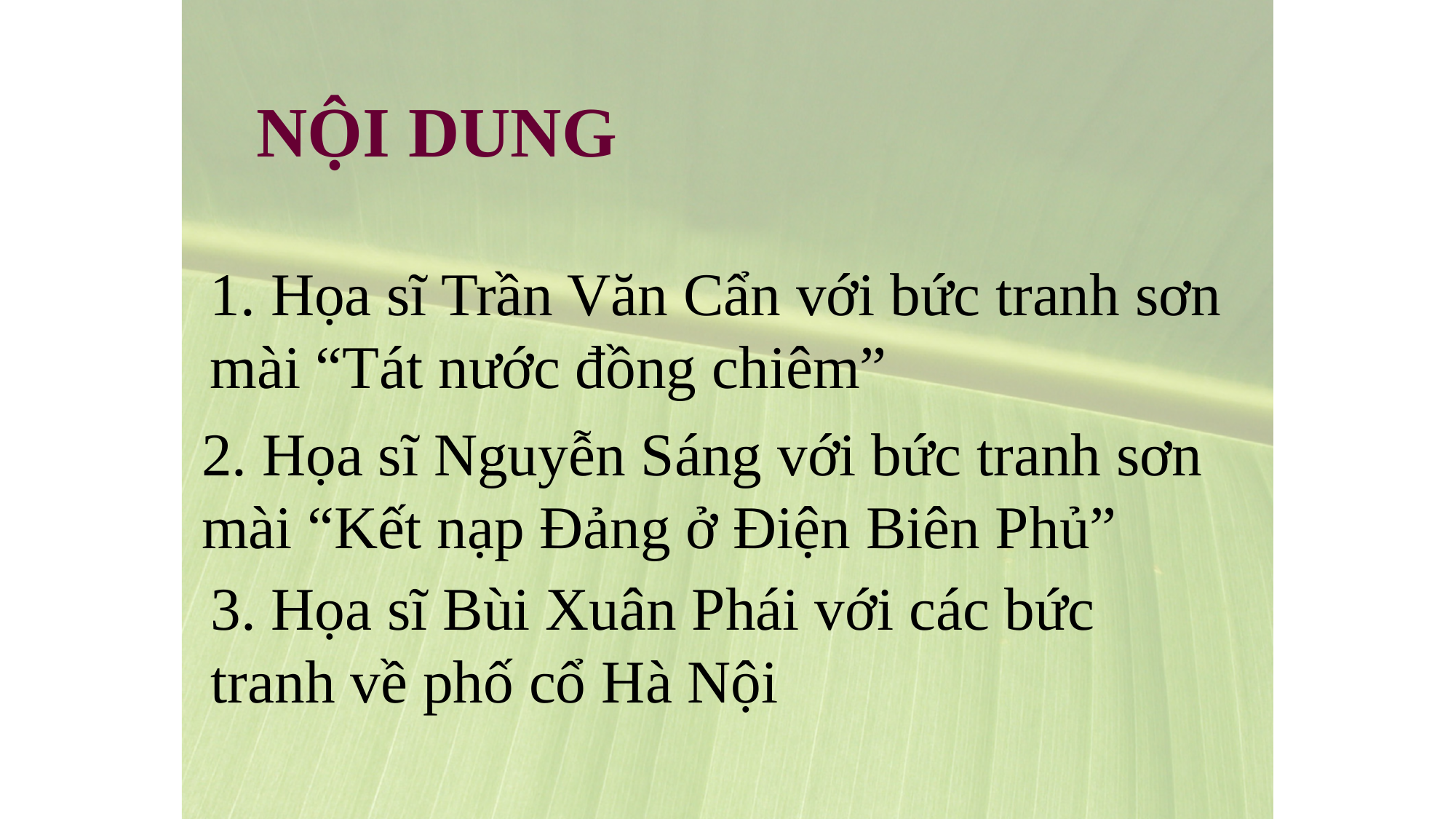

# NỘI DUNG
1. Họa sĩ Trần Văn Cẩn với bức tranh sơn mài “Tát nước đồng chiêm”
2. Họa sĩ Nguyễn Sáng với bức tranh sơn mài “Kết nạp Đảng ở Điện Biên Phủ”
3. Họa sĩ Bùi Xuân Phái với các bức tranh về phố cổ Hà Nội